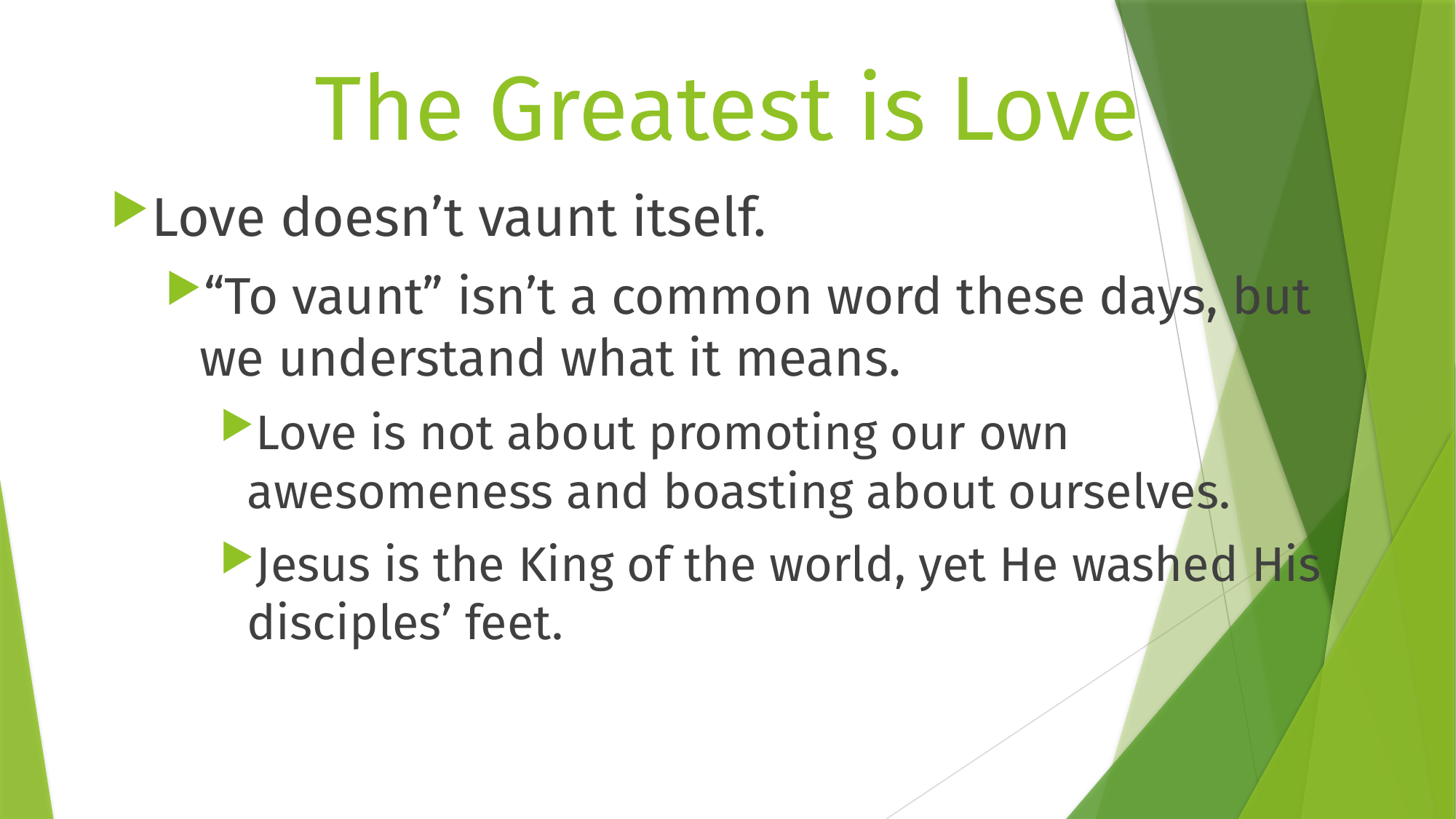

# The Greatest is Love
Love doesn’t vaunt itself.
“To vaunt” isn’t a common word these days, but we understand what it means.
Love is not about promoting our own awesomeness and boasting about ourselves.
Jesus is the King of the world, yet He washed His disciples’ feet.